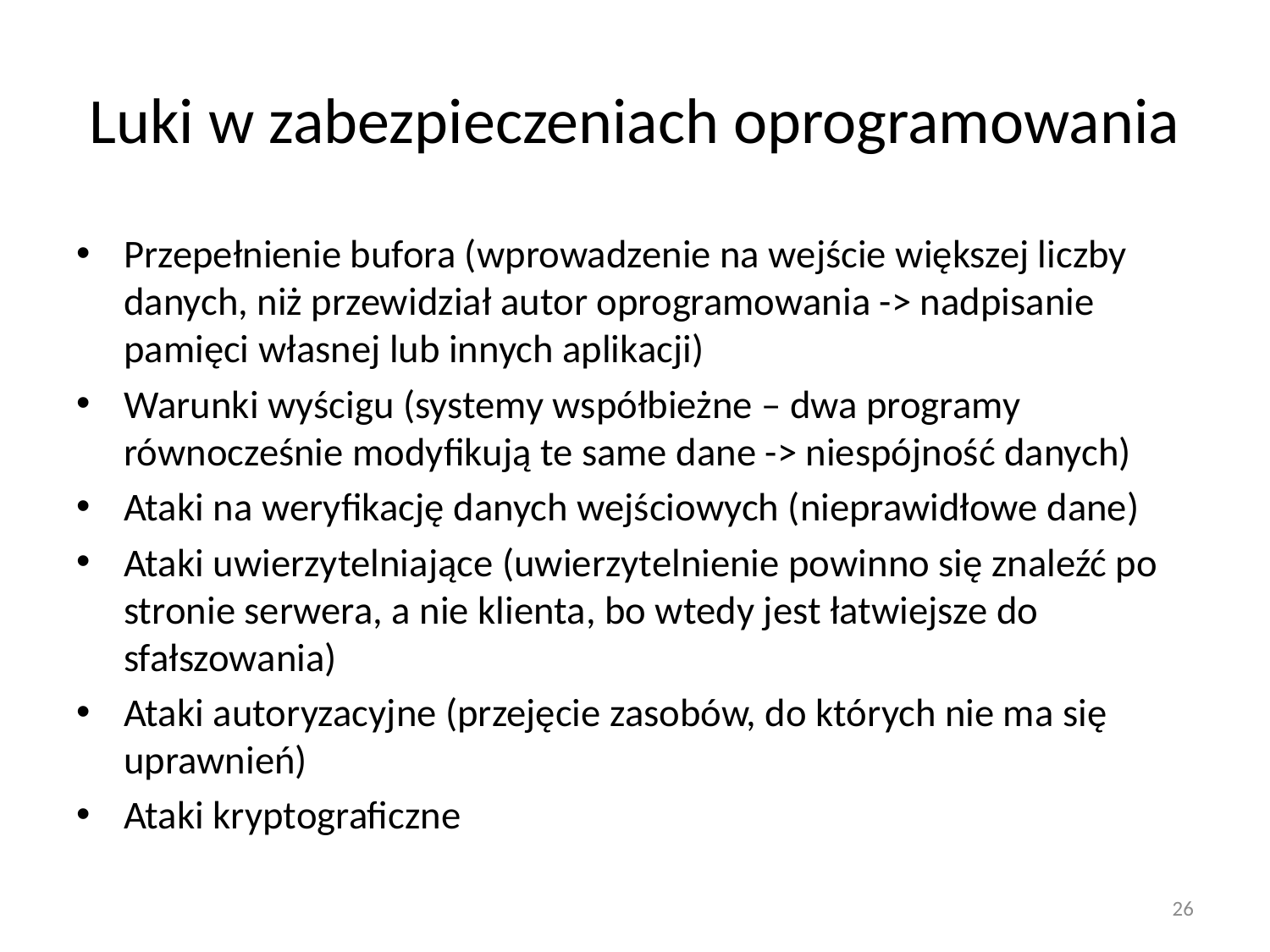

# Luki w zabezpieczeniach oprogramowania
Przepełnienie bufora (wprowadzenie na wejście większej liczby danych, niż przewidział autor oprogramowania -> nadpisanie pamięci własnej lub innych aplikacji)
Warunki wyścigu (systemy współbieżne – dwa programy równocześnie modyfikują te same dane -> niespójność danych)
Ataki na weryfikację danych wejściowych (nieprawidłowe dane)
Ataki uwierzytelniające (uwierzytelnienie powinno się znaleźć po stronie serwera, a nie klienta, bo wtedy jest łatwiejsze do sfałszowania)
Ataki autoryzacyjne (przejęcie zasobów, do których nie ma się uprawnień)
Ataki kryptograficzne
26